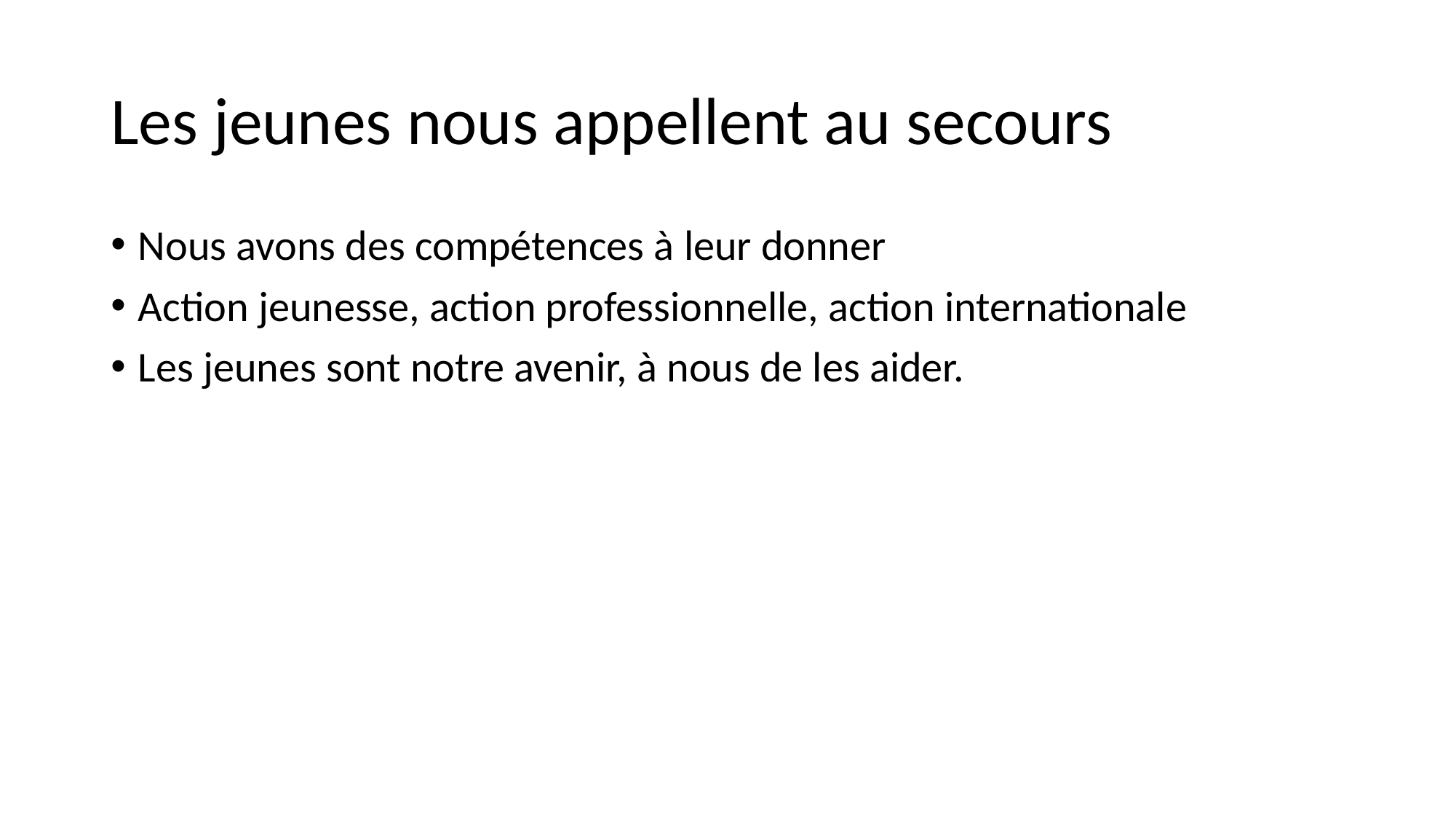

# Les jeunes nous appellent au secours
Nous avons des compétences à leur donner
Action jeunesse, action professionnelle, action internationale
Les jeunes sont notre avenir, à nous de les aider.